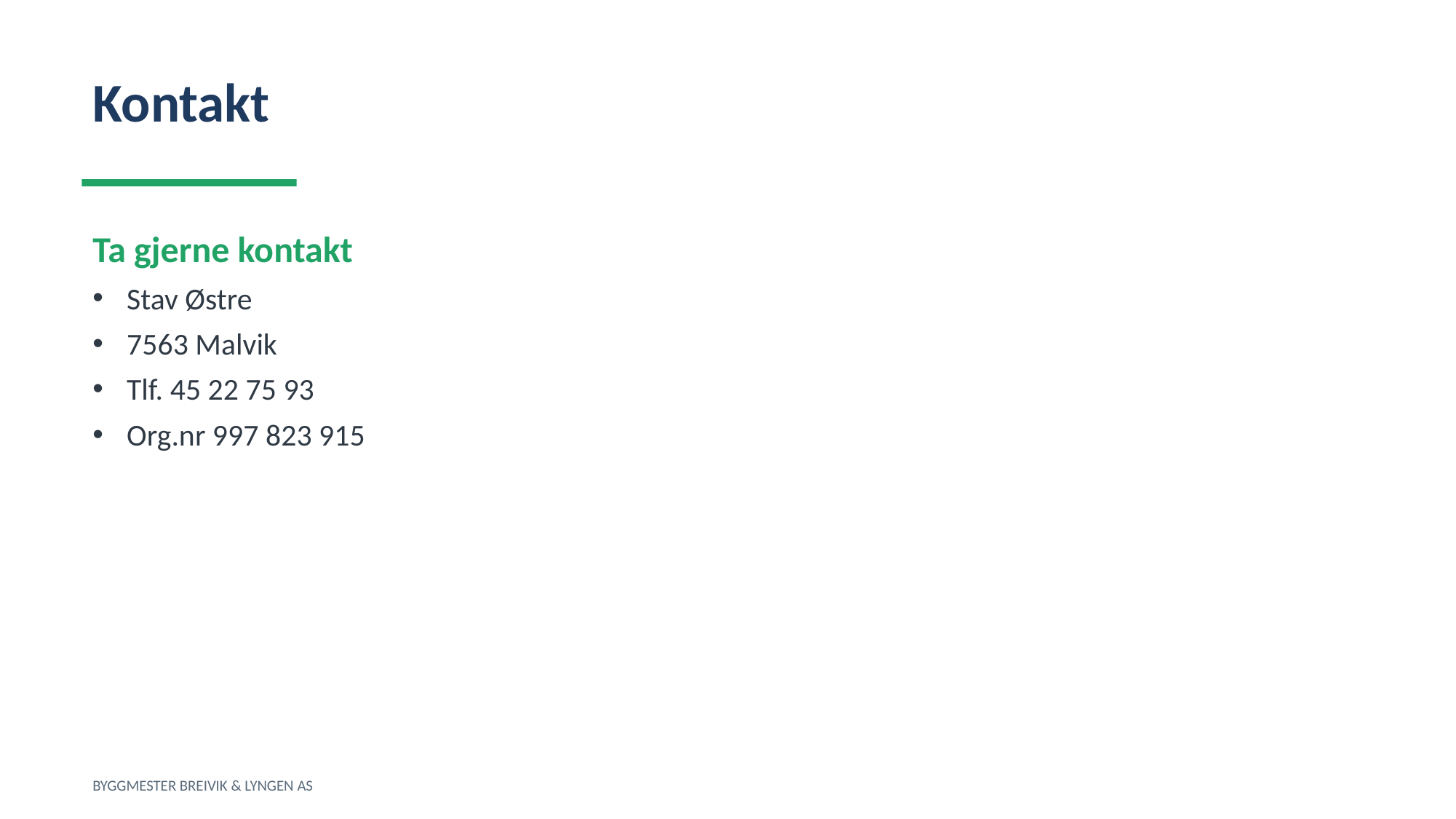

Kontakt

Ta gjerne kontakt
Stav Østre
7563 Malvik
Tlf. 45 22 75 93
Org.nr 997 823 915
BYGGMESTER BREIVIK & LYNGEN AS